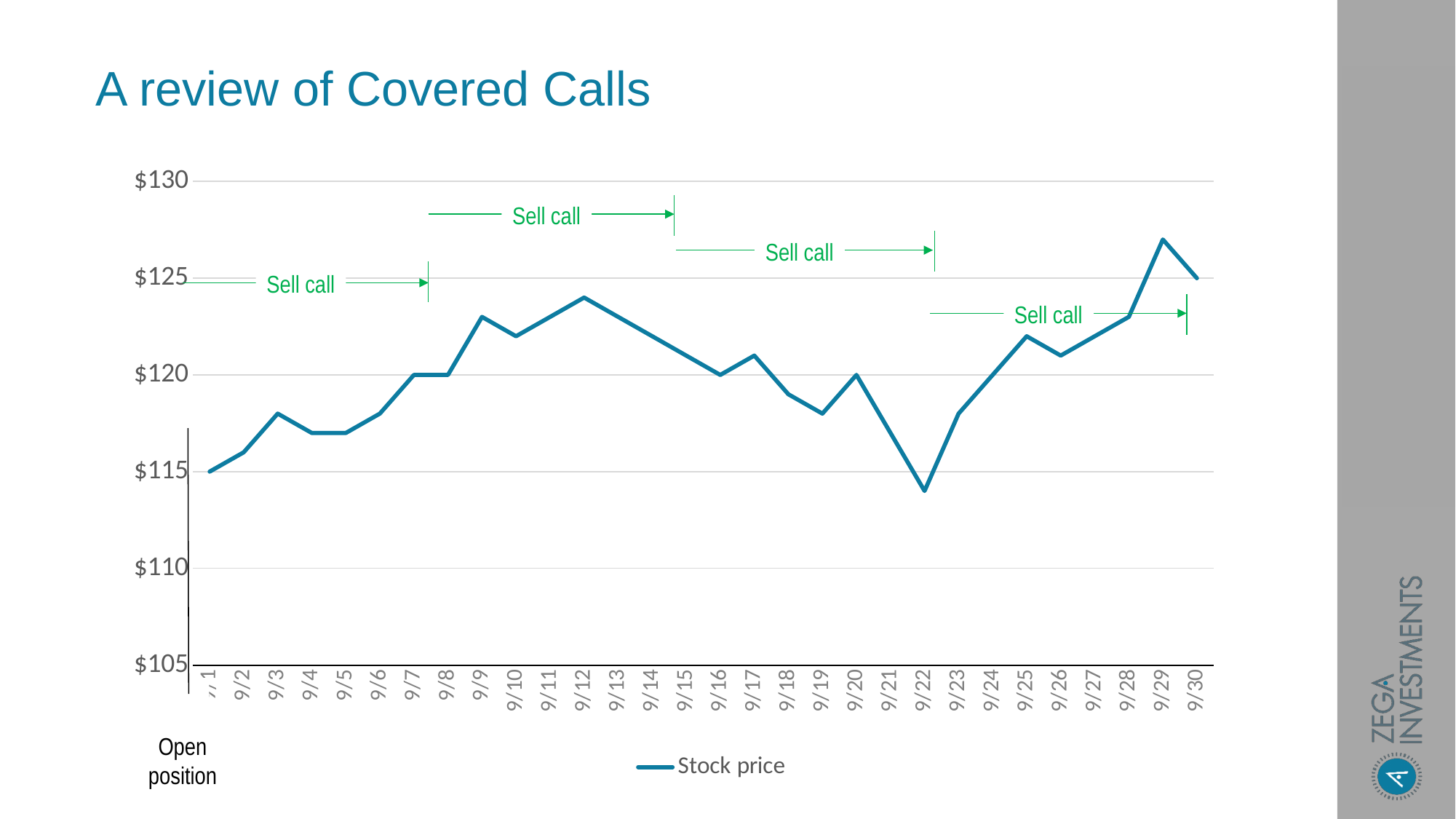

A review of Covered Calls

### Chart

| Category | Stock price |
|---|---|
| 45170 | 115.0 |
| 45171 | 116.0 |
| 45172 | 118.0 |
| 45173 | 117.0 |
| 45174 | 117.0 |
| 45175 | 118.0 |
| 45176 | 120.0 |
| 45177 | 120.0 |
| 45178 | 123.0 |
| 45179 | 122.0 |
| 45180 | 123.0 |
| 45181 | 124.0 |
| 45182 | 123.0 |
| 45183 | 122.0 |
| 45184 | 121.0 |
| 45185 | 120.0 |
| 45186 | 121.0 |
| 45187 | 119.0 |
| 45188 | 118.0 |
| 45189 | 120.0 |
| 45190 | 117.0 |
| 45191 | 114.0 |
| 45192 | 118.0 |
| 45193 | 120.0 |
| 45194 | 122.0 |
| 45195 | 121.0 |
| 45196 | 122.0 |
| 45197 | 123.0 |
| 45198 | 127.0 |
| 45199 | 125.0 |
Sell call
Sell call
Sell call
Sell call
Open
position